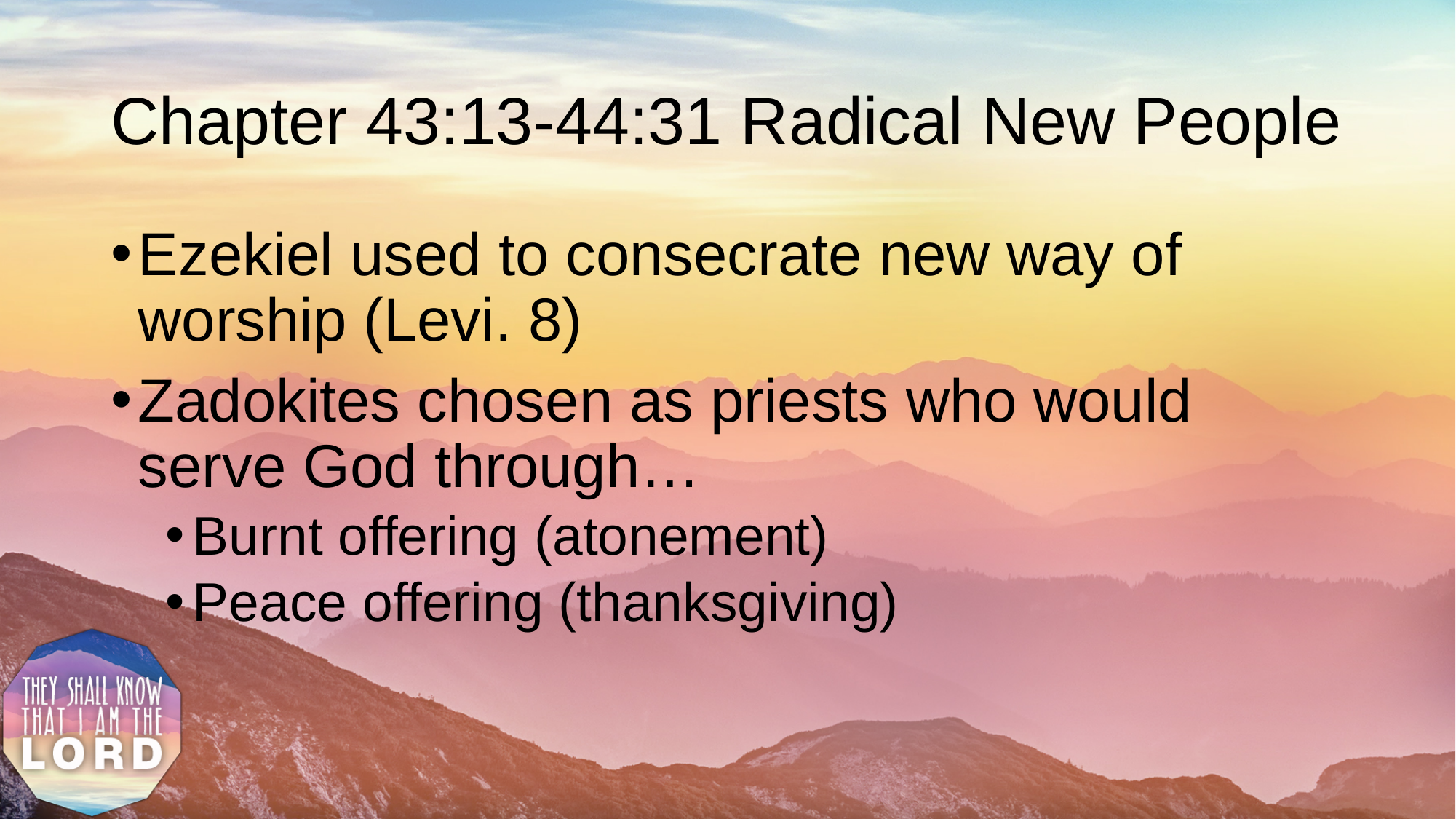

# Chapter 43:13-44:31 Radical New People
Ezekiel used to consecrate new way of worship (Levi. 8)
Zadokites chosen as priests who would serve God through…
Burnt offering (atonement)
Peace offering (thanksgiving)